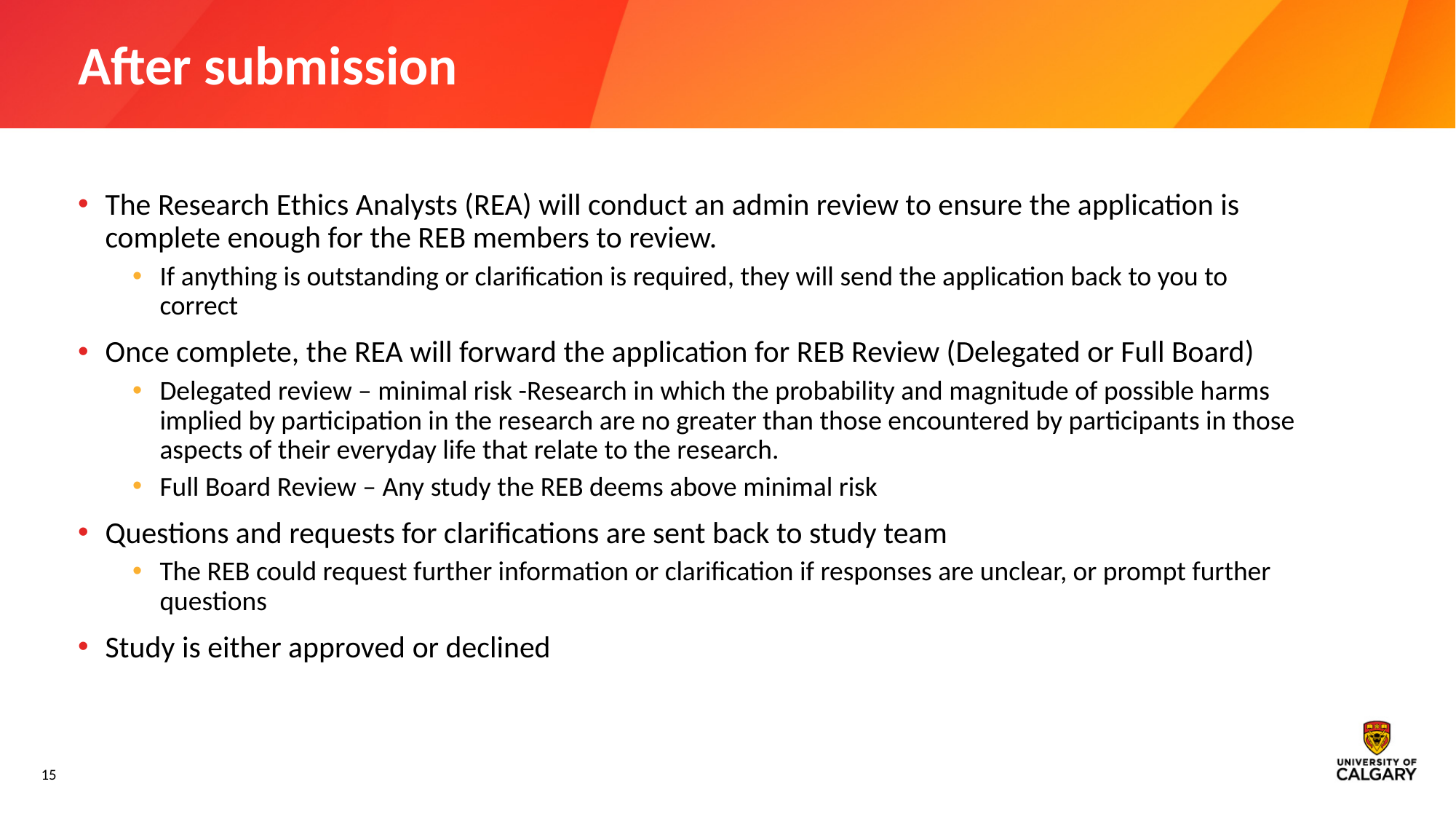

# After submission
The Research Ethics Analysts (REA) will conduct an admin review to ensure the application is complete enough for the REB members to review.
If anything is outstanding or clarification is required, they will send the application back to you to correct
Once complete, the REA will forward the application for REB Review (Delegated or Full Board)
Delegated review – minimal risk -Research in which the probability and magnitude of possible harms implied by participation in the research are no greater than those encountered by participants in those aspects of their everyday life that relate to the research.
Full Board Review – Any study the REB deems above minimal risk
Questions and requests for clarifications are sent back to study team
The REB could request further information or clarification if responses are unclear, or prompt further questions
Study is either approved or declined

15